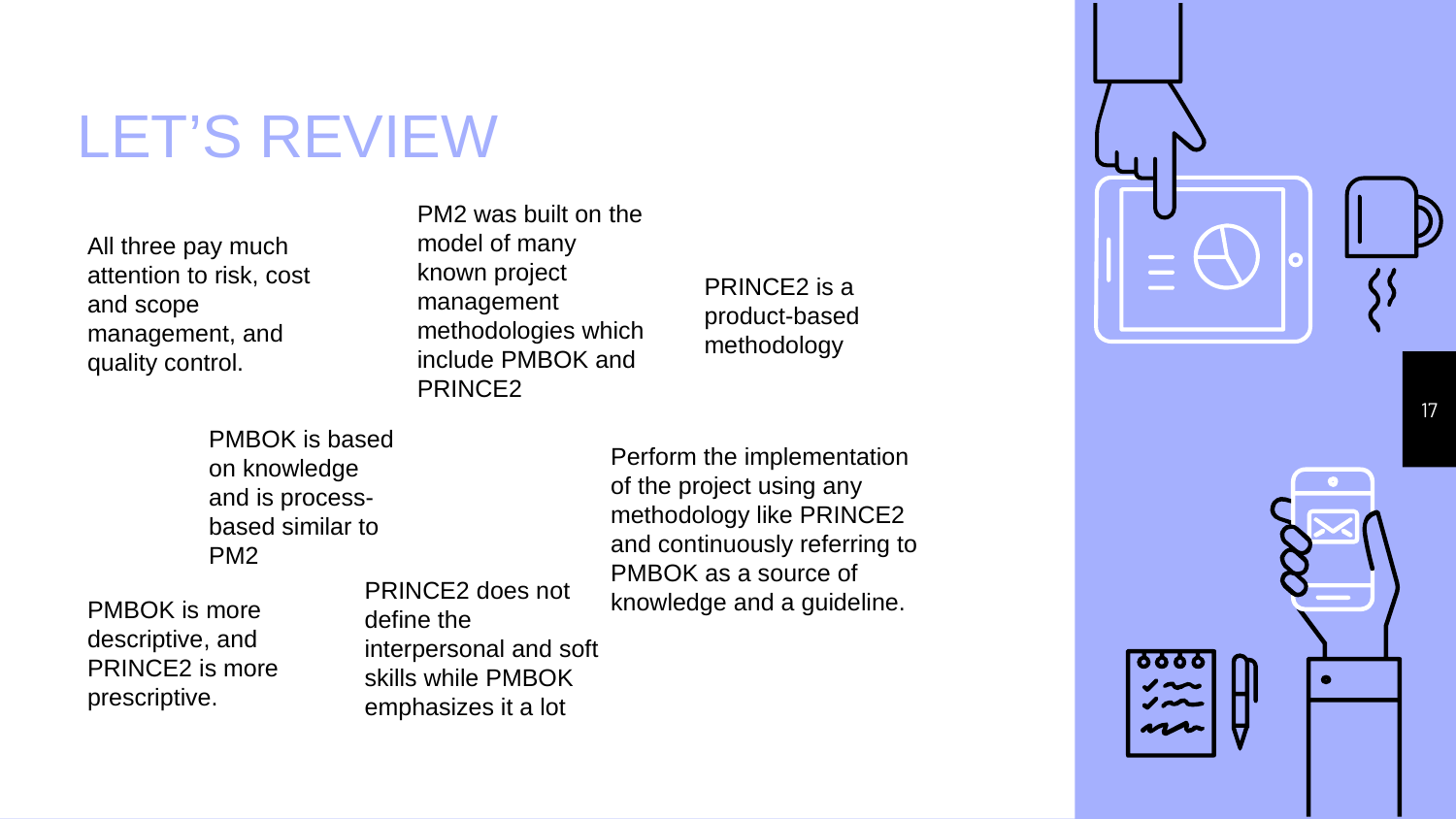

# LET’S REVIEW
PM2 was built on the model of many known project management methodologies which include PMBOK and PRINCE2
All three pay much attention to risk, cost and scope management, and quality control.
PRINCE2 is a product-based methodology
17
PMBOK is based on knowledge and is process-based similar to PM2
Perform the implementation of the project using any methodology like PRINCE2 and continuously referring to PMBOK as a source of knowledge and a guideline.

PRINCE2 does not define the interpersonal and soft skills while PMBOK emphasizes it a lot
PMBOK is more descriptive, and PRINCE2 is more prescriptive.